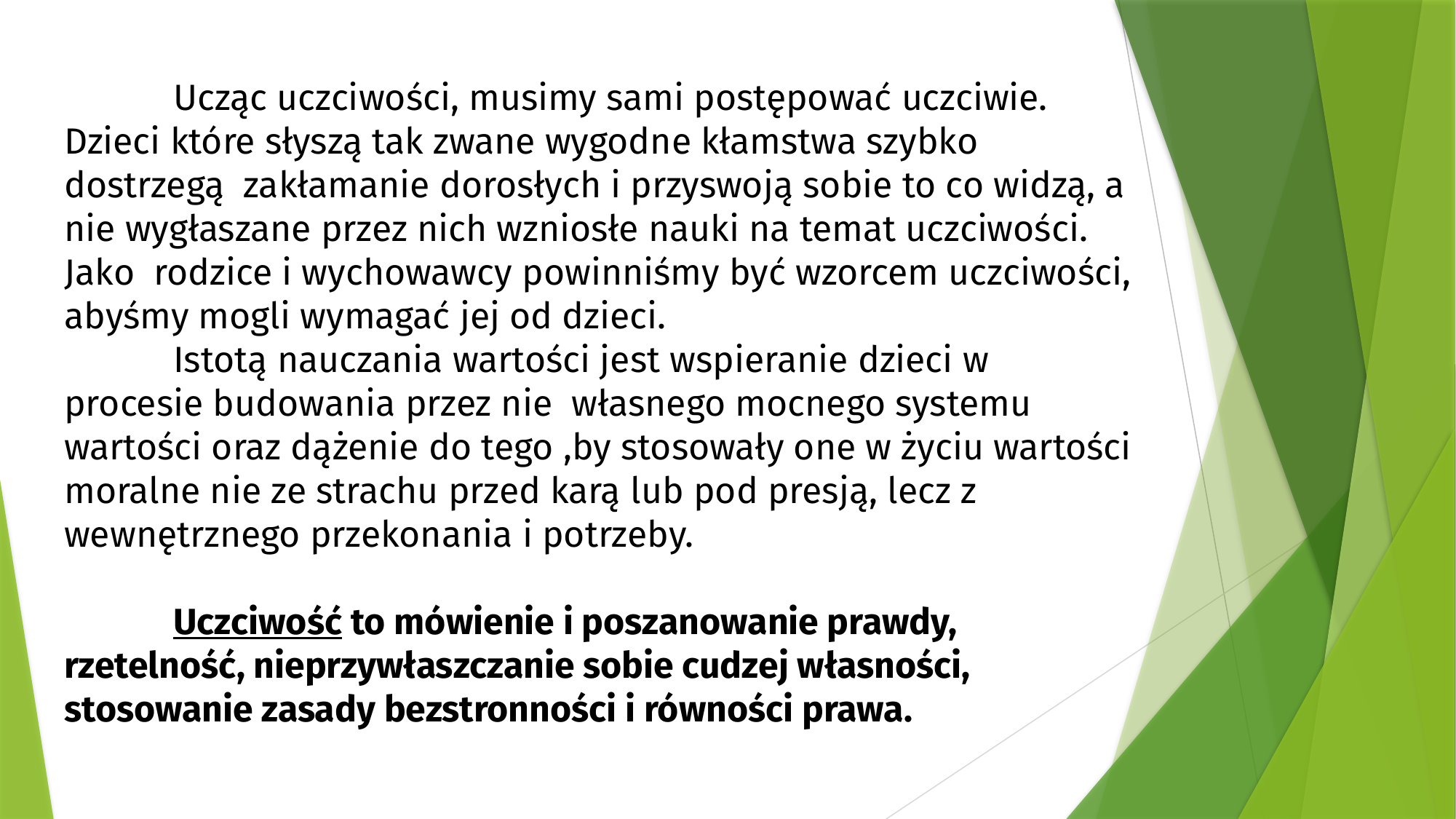

Ucząc uczciwości, musimy sami postępować uczciwie. Dzieci które słyszą tak zwane wygodne kłamstwa szybko dostrzegą  zakłamanie dorosłych i przyswoją sobie to co widzą, a nie wygłaszane przez nich wzniosłe nauki na temat uczciwości. Jako  rodzice i wychowawcy powinniśmy być wzorcem uczciwości, abyśmy mogli wymagać jej od dzieci.
	Istotą nauczania wartości jest wspieranie dzieci w procesie budowania przez nie  własnego mocnego systemu wartości oraz dążenie do tego ,by stosowały one w życiu wartości moralne nie ze strachu przed karą lub pod presją, lecz z wewnętrznego przekonania i potrzeby.

	Uczciwość to mówienie i poszanowanie prawdy, rzetelność, nieprzywłaszczanie sobie cudzej własności, stosowanie zasady bezstronności i równości prawa.